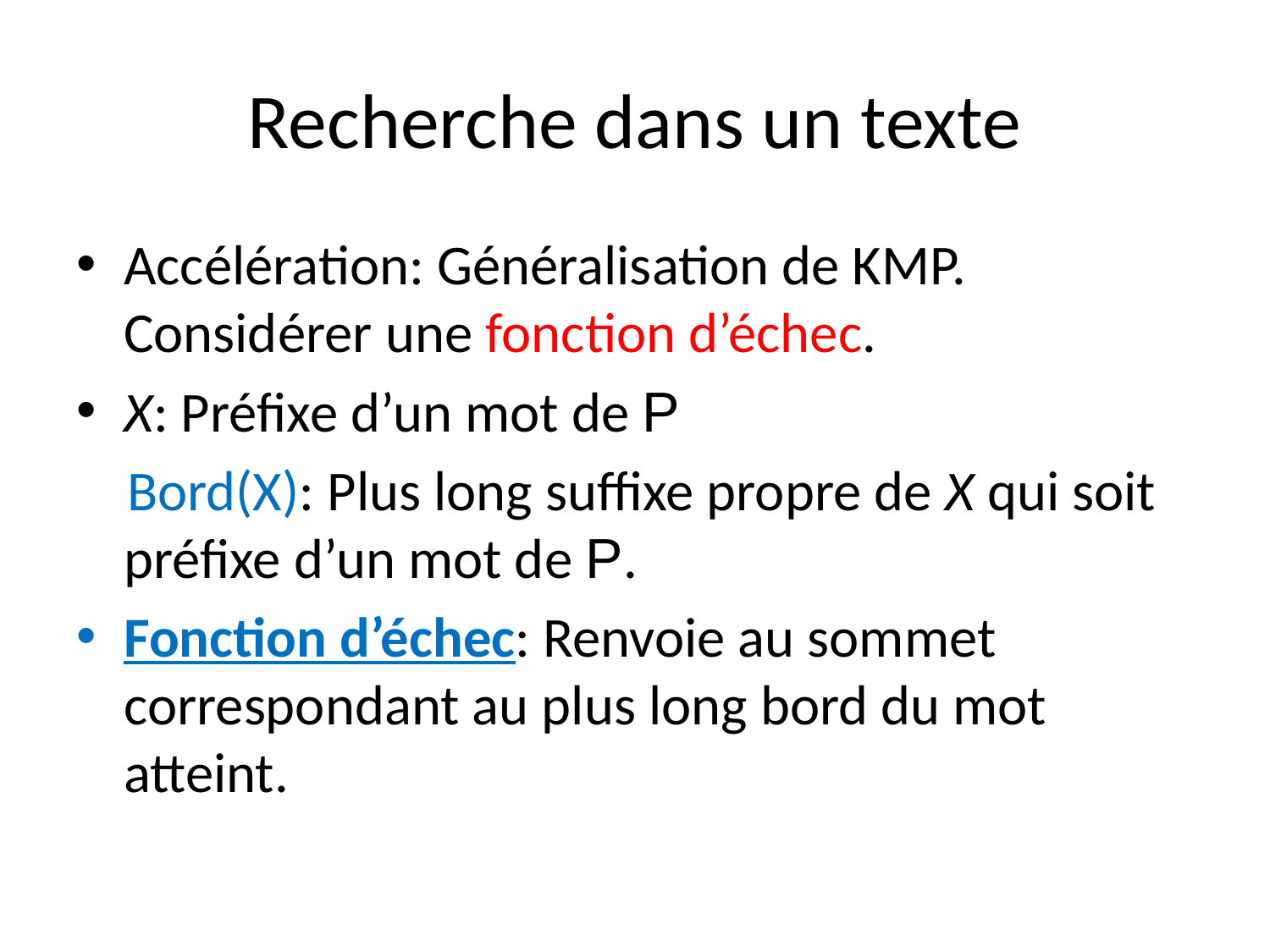

# Recherche dans un texte
Accélération: Généralisation de KMP. Considérer une fonction d’échec.
X: Préfixe d’un mot de P
    Bord(X): Plus long suffixe propre de X qui soit préfixe d’un mot de P.
Fonction d’échec: Renvoie au sommet correspondant au plus long bord du mot atteint.